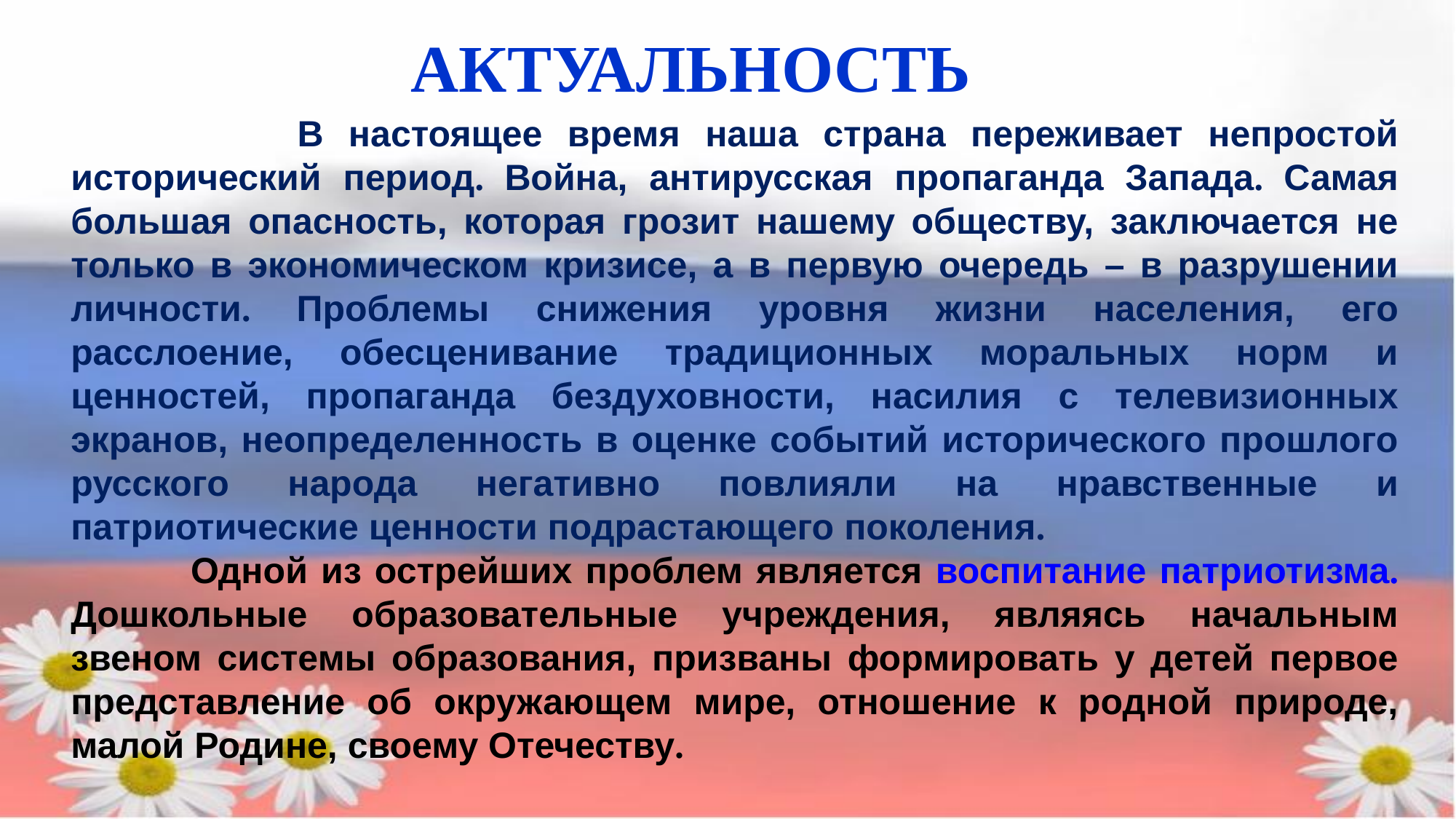

АКТУАЛЬНОСТЬ
         В настоящее время наша страна переживает непростой исторический период. Война, антирусская пропаганда Запада. Самая большая опасность, которая грозит нашему обществу, заключается не только в экономическом кризисе, а в первую очередь – в разрушении личности. Проблемы снижения уровня жизни населения, его расслоение, обесценивание традиционных моральных норм и ценностей, пропаганда бездуховности, насилия с телевизионных экранов, неопределенность в оценке событий исторического прошлого русского народа негативно повлияли на нравственные и патриотические ценности подрастающего поколения.
         Одной из острейших проблем является воспитание патриотизма. Дошкольные образовательные учреждения, являясь начальным звеном системы образования, призваны формировать у детей первое представление об окружающем мире, отношение к родной природе, малой Родине, своему Отечеству.